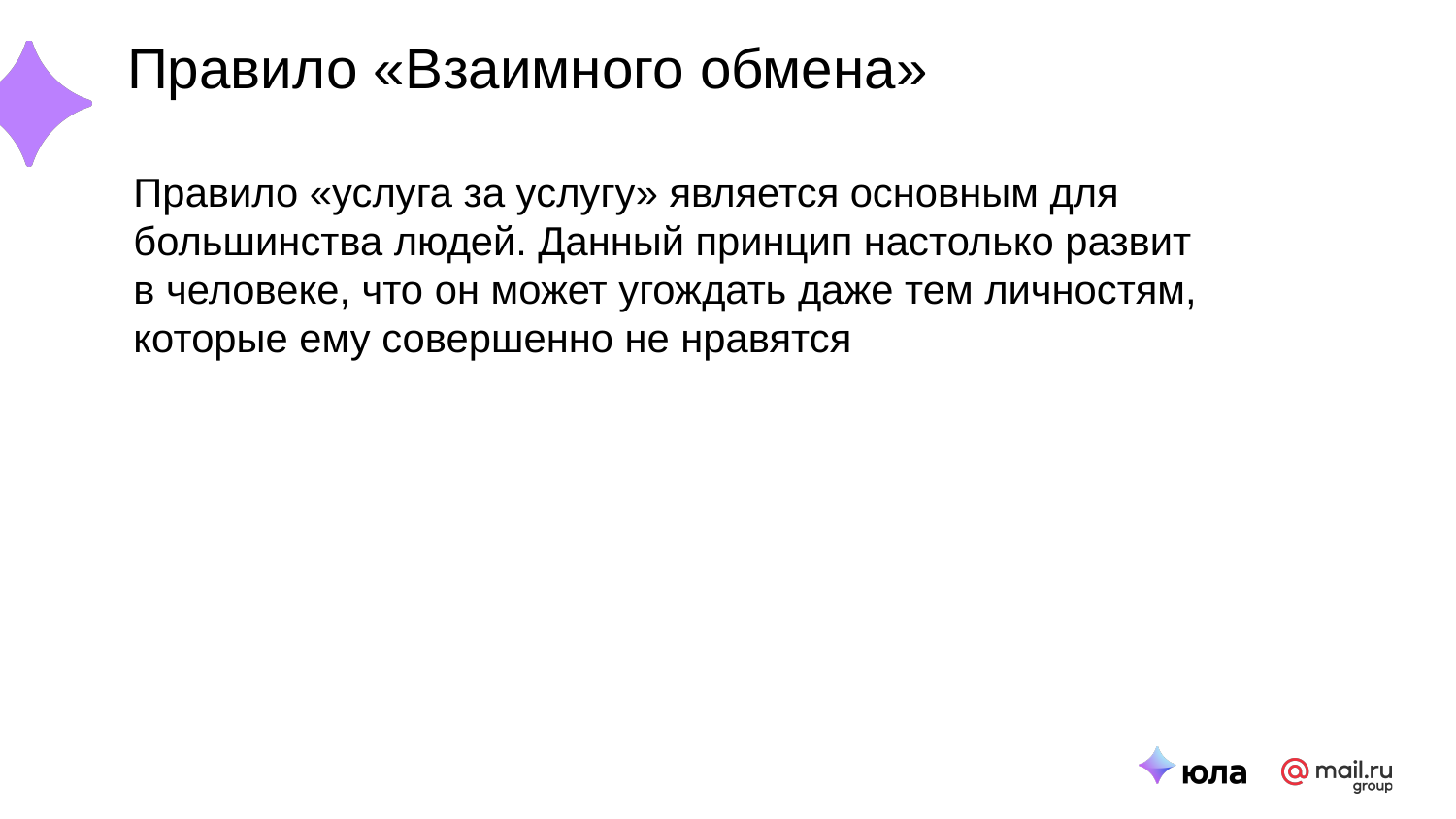

Правило «Взаимного обмена»‎
Правило «услуга за услугу» является основным для большинства людей. Данный принцип настолько развит в человеке, что он может угождать даже тем личностям, которые ему совершенно не нравятся